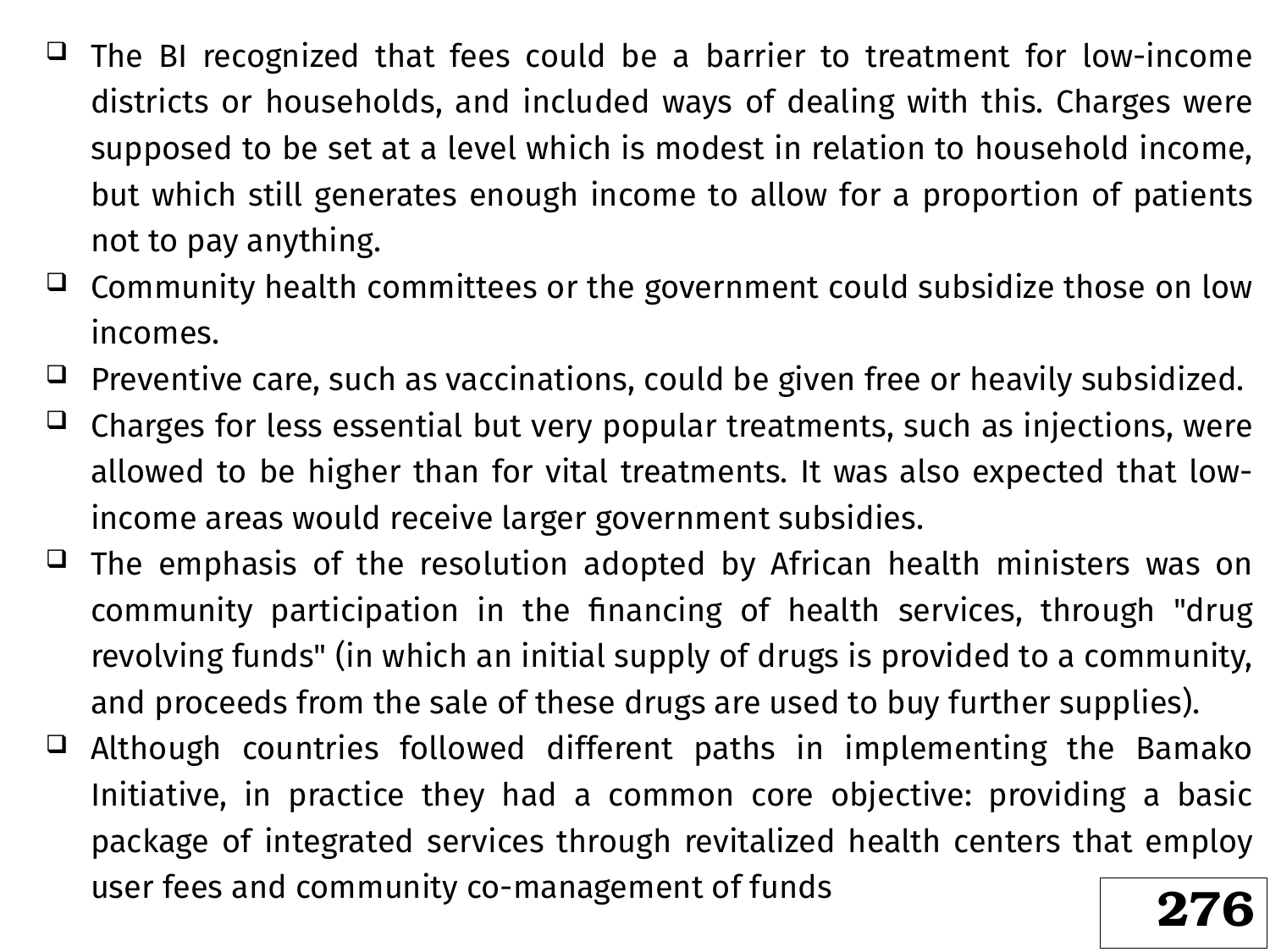

The BI recognized that fees could be a barrier to treatment for low-income districts or households, and included ways of dealing with this. Charges were supposed to be set at a level which is modest in relation to household income, but which still generates enough income to allow for a proportion of patients not to pay anything.
Community health committees or the government could subsidize those on low incomes.
Preventive care, such as vaccinations, could be given free or heavily subsidized.
Charges for less essential but very popular treatments, such as injections, were allowed to be higher than for vital treatments. It was also expected that low-income areas would receive larger government subsidies.
The emphasis of the resolution adopted by African health ministers was on community participation in the financing of health services, through "drug revolving funds" (in which an initial supply of drugs is provided to a community, and proceeds from the sale of these drugs are used to buy further supplies).
Although countries followed different paths in implementing the Bamako Initiative, in practice they had a common core objective: providing a basic package of integrated services through revitalized health centers that employ user fees and community co-management of funds

276